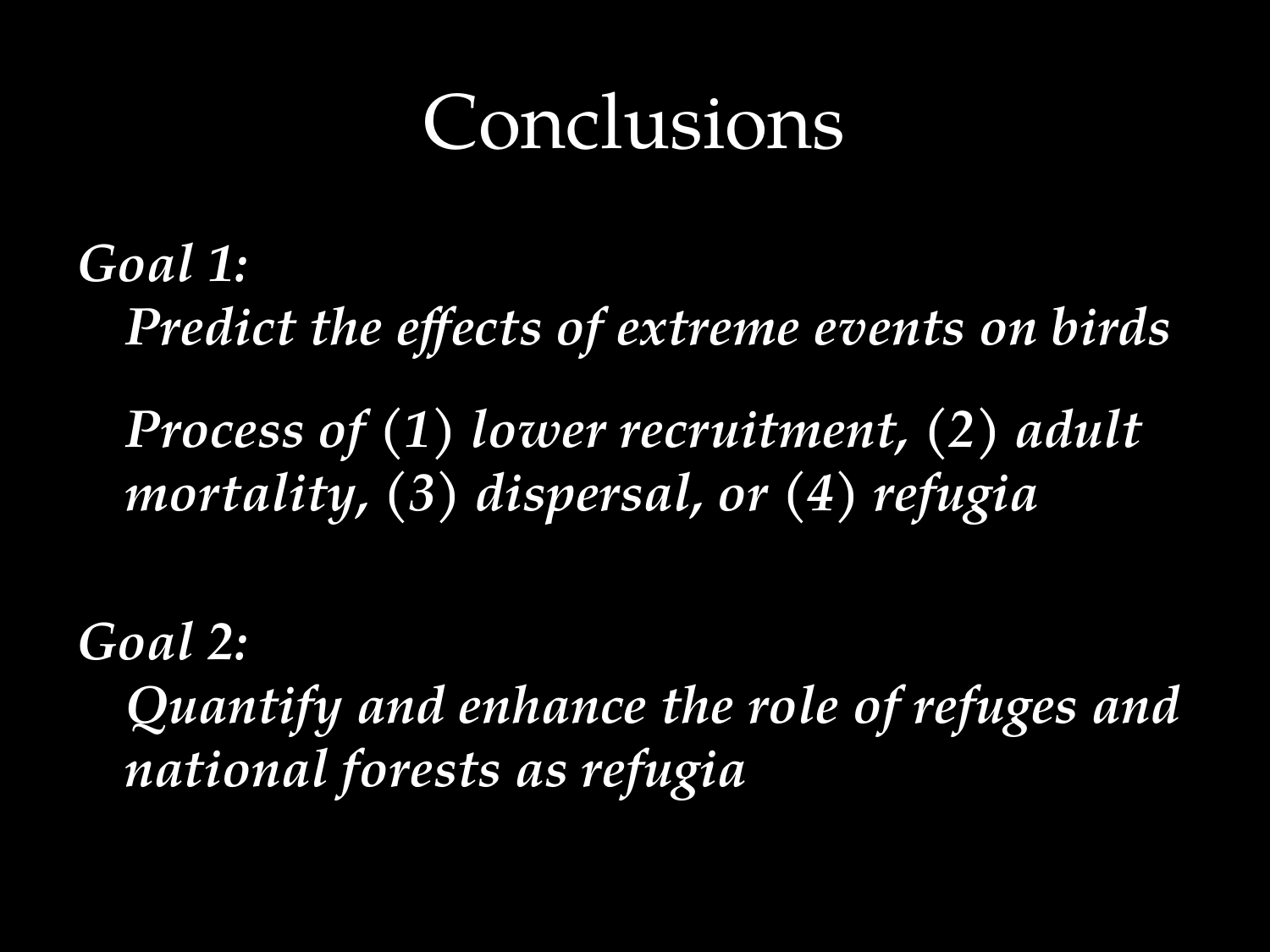

# Conclusions
Goal 1:
Predict the effects of extreme events on birds

        Process of (1) lower recruitment, (2) adult mortality, (3) dispersal, or (4) refugia

Goal 2:
Quantify and enhance the role of refuges and national forests as refugia